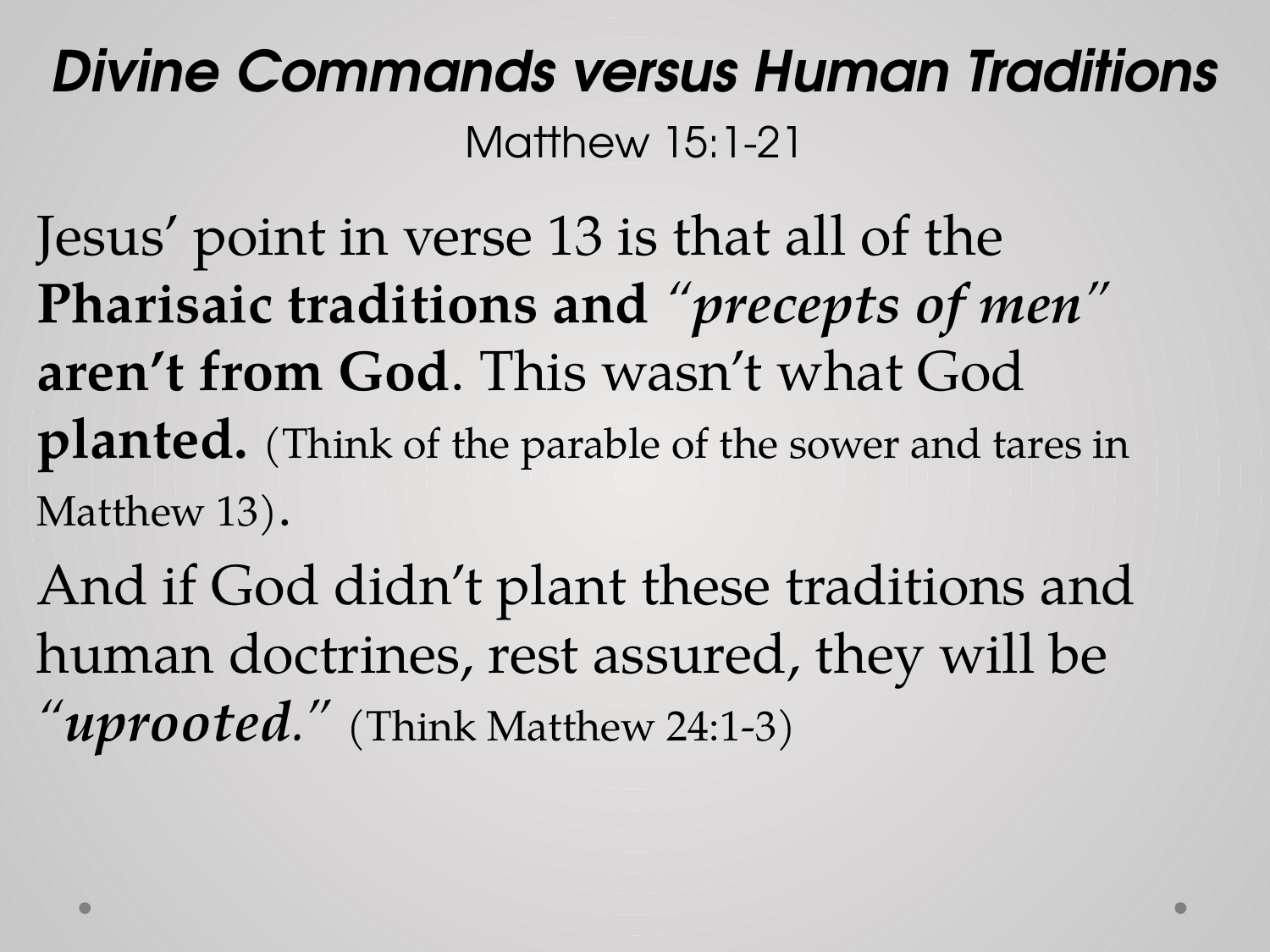

# Divine Commands versus Human Traditions Matthew 15:1-21
Jesus’ point in verse 13 is that all of the Pharisaic traditions and “precepts of men” aren’t from God. This wasn’t what God planted. (Think of the parable of the sower and tares in Matthew 13).
And if God didn’t plant these traditions and human doctrines, rest assured, they will be “uprooted.” (Think Matthew 24:1-3)